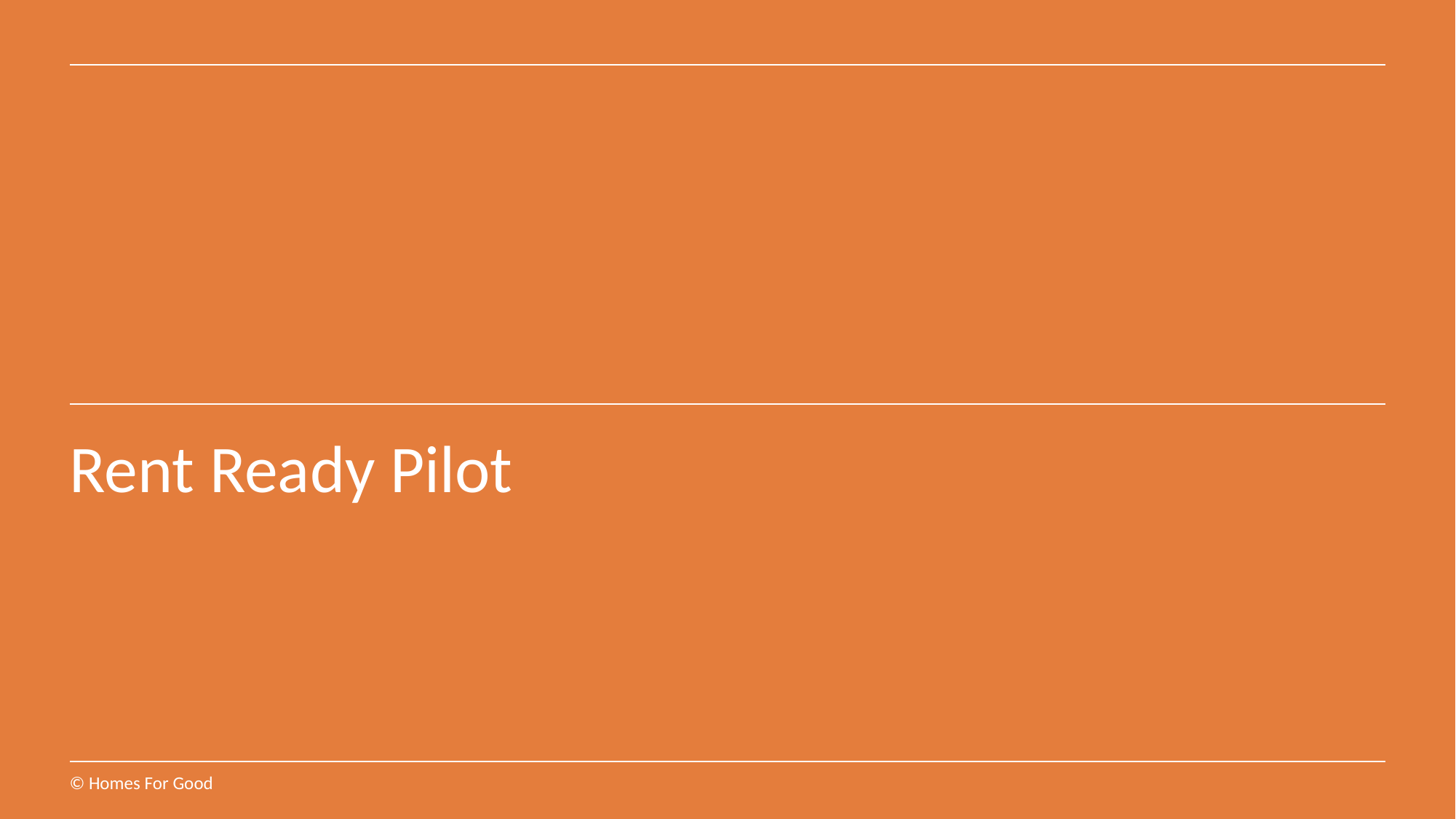

# Rent Ready Pilot
© Homes For Good